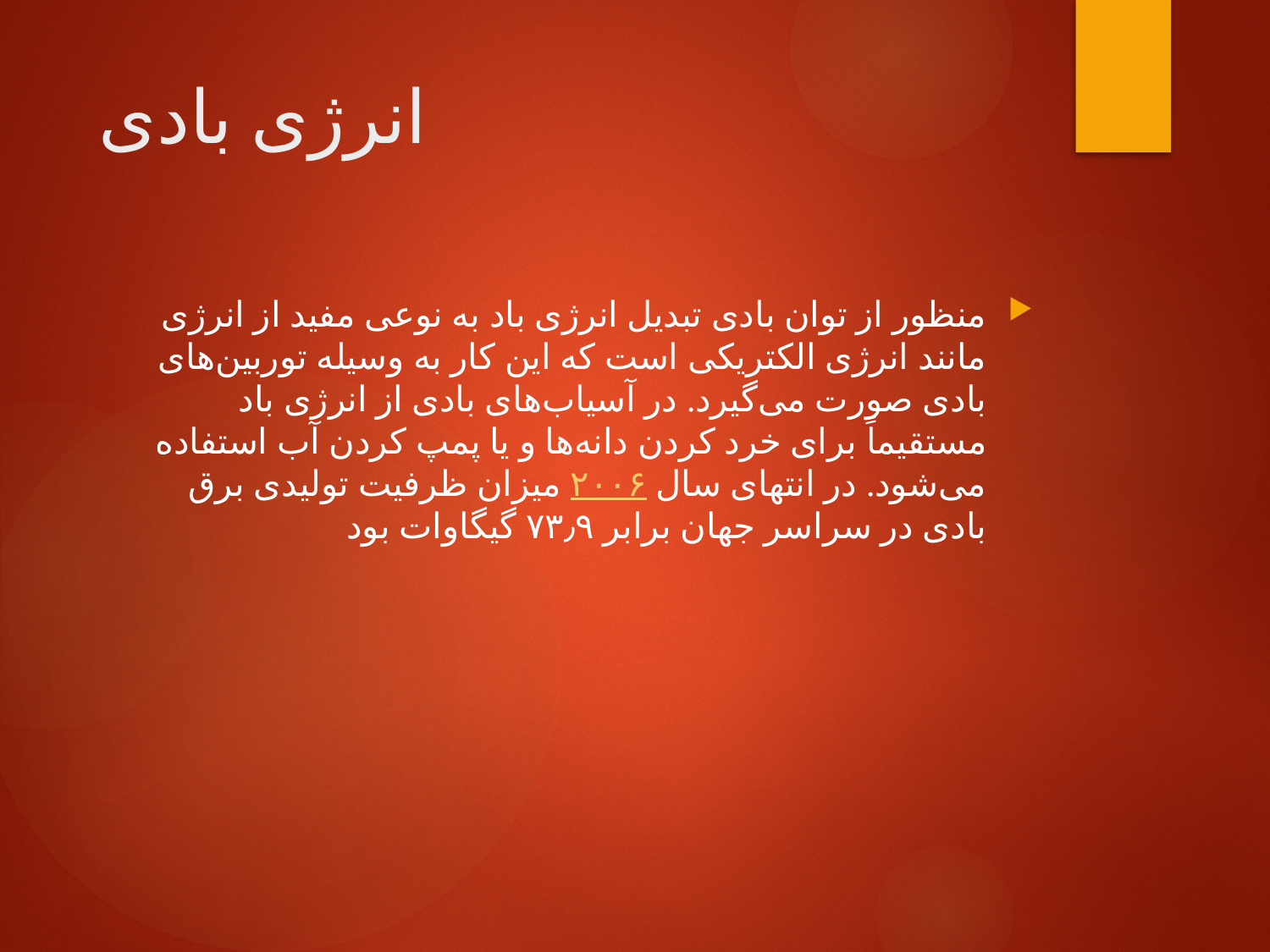

# انرژی بادی
منظور از توان بادی تبدیل انرژی باد به نوعی مفید از انرژی مانند انرژی الکتریکی است که این کار به وسیله توربین‌های بادی صورت می‌گیرد. در آسیاب‌های بادی از انرژی باد مستقیماً برای خرد کردن دانه‌ها و یا پمپ کردن آب استفاده می‌شود. در انتهای سال ۲۰۰۶ میزان ظرفیت تولیدی برق بادی در سراسر جهان برابر ۷۳٫۹ گیگاوات بود